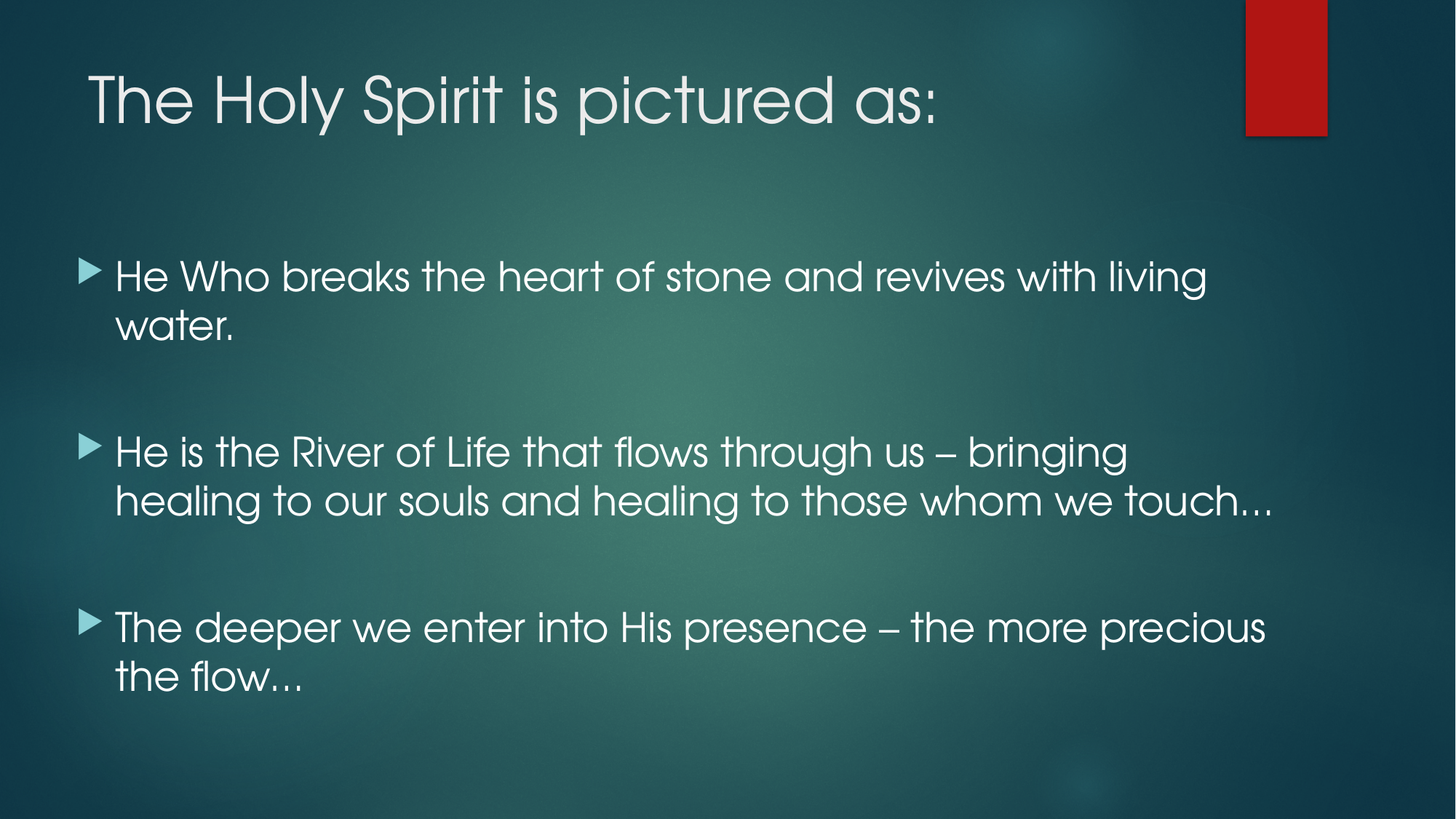

# The Holy Spirit is pictured as:
He Who breaks the heart of stone and revives with living water.

He is the River of Life that flows through us – bringing healing to our souls and healing to those whom we touch…

The deeper we enter into His presence – the more precious the flow…